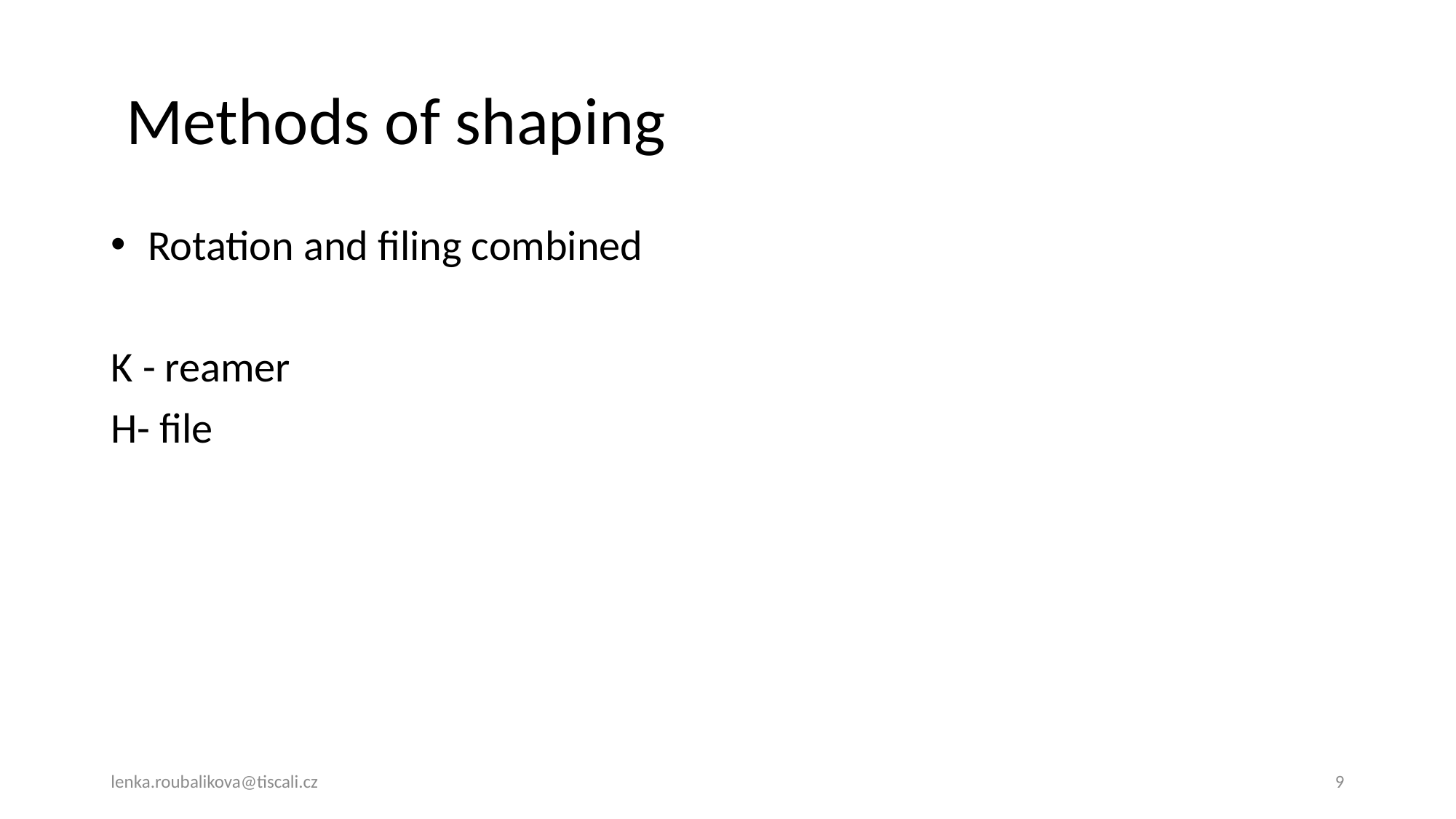

# Methods of shaping
 Rotation and filing combined

K - reamer
H- file

lenka.roubalikova@tiscali.cz
9